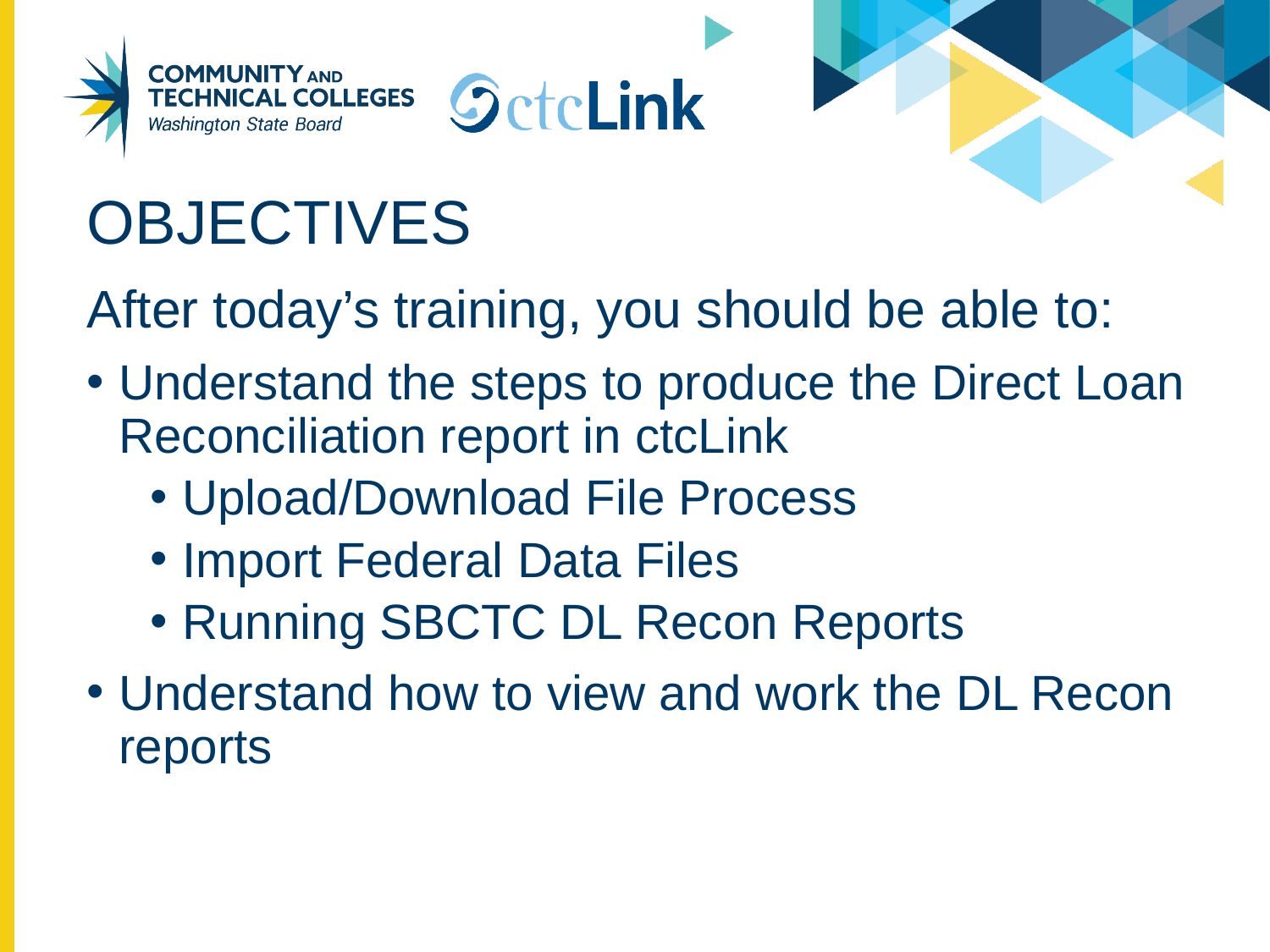

# Objectives
After today’s training, you should be able to:
Understand the steps to produce the Direct Loan Reconciliation report in ctcLink
Upload/Download File Process
Import Federal Data Files
Running SBCTC DL Recon Reports
Understand how to view and work the DL Recon reports